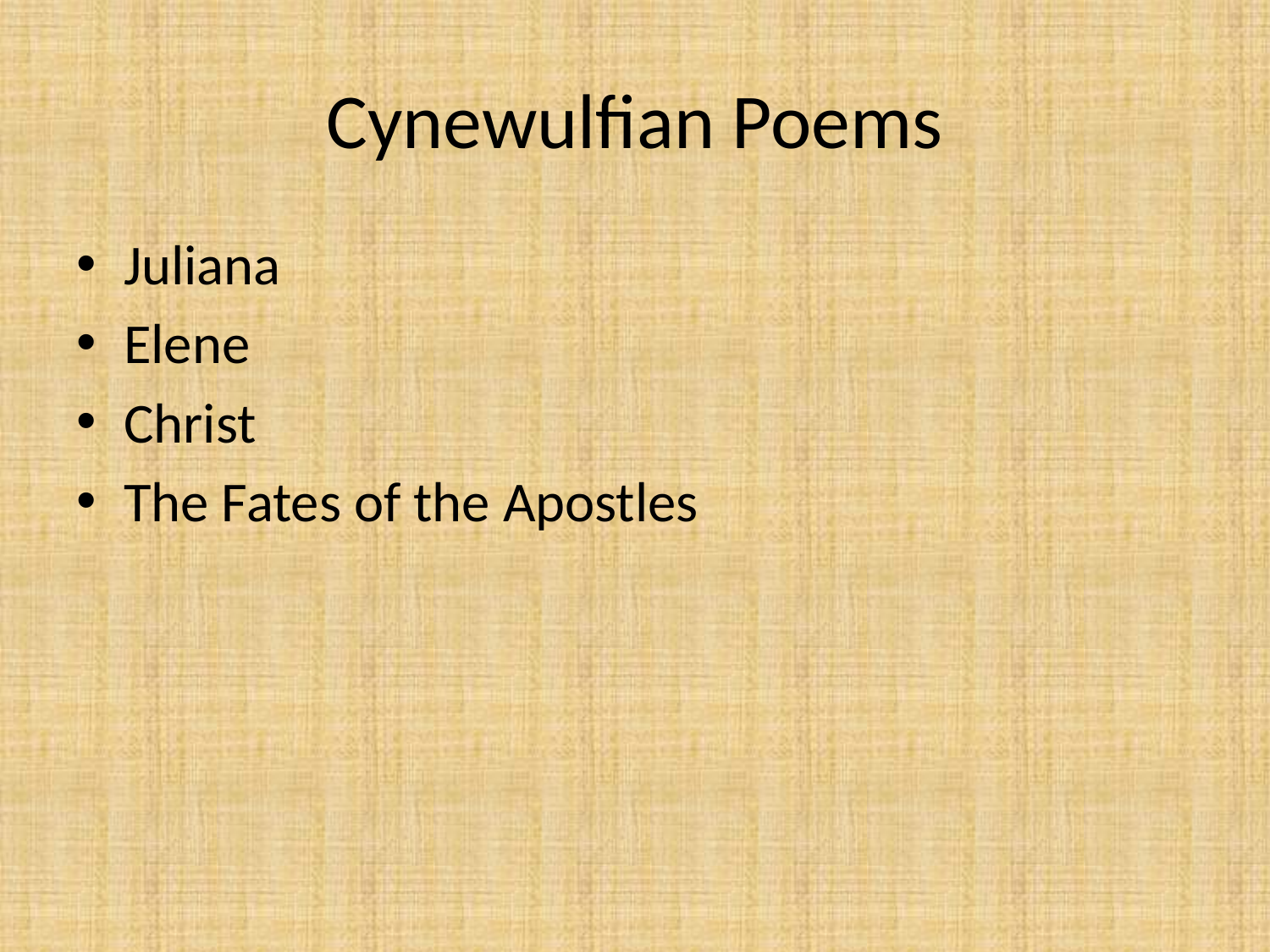

# Cynewulfian Poems
Juliana
Elene
Christ
The Fates of the Apostles